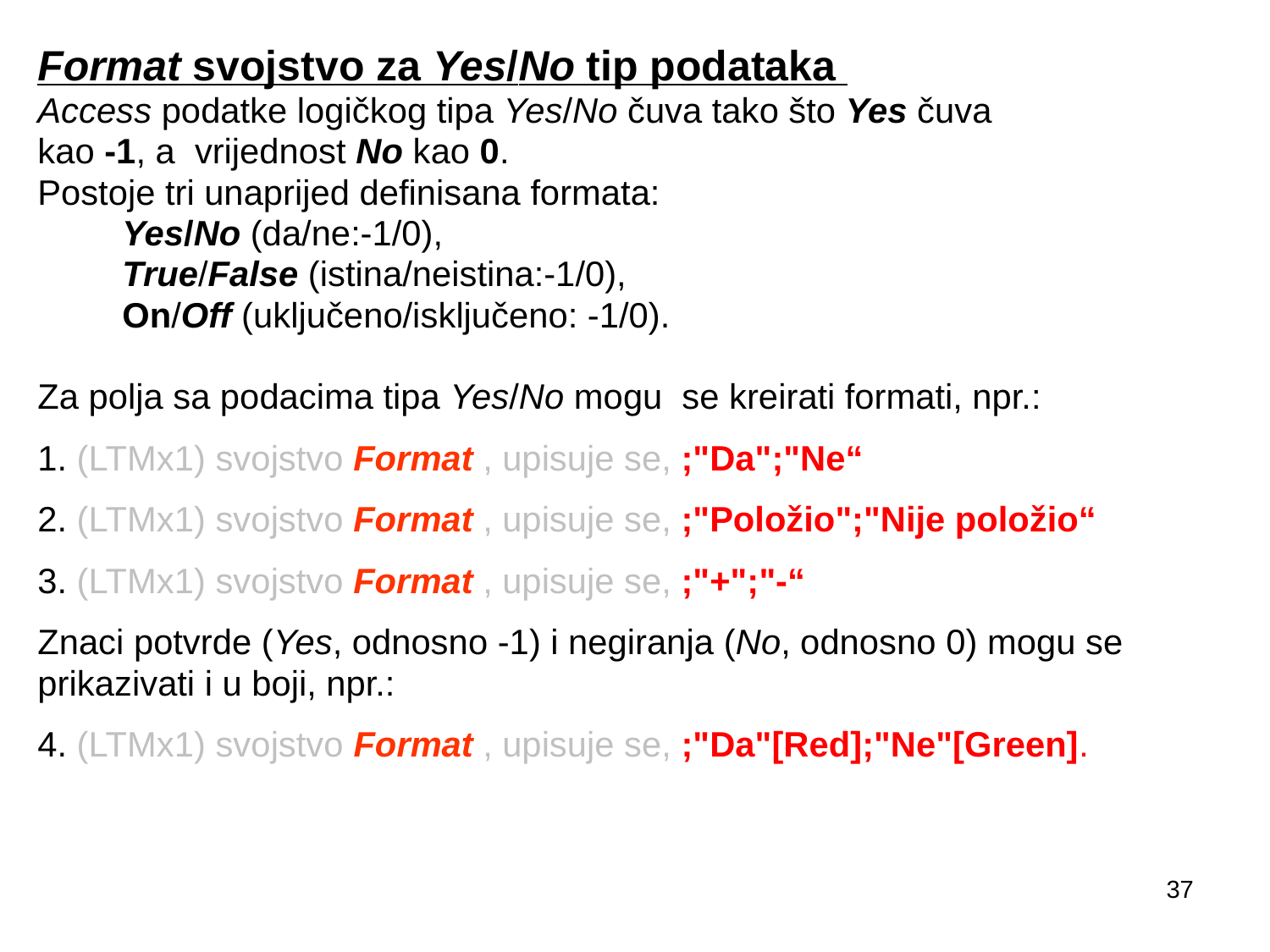

Format svojstvo za Yes/No tip podataka
Access podatke logičkog tipa Yes/No čuva tako što Yes čuva
kao -1, a  vrijednost No kao 0.
Postoje tri unaprijed definisana formata:
	Yes/No (da/ne:-1/0),
	True/False (istina/neistina:-1/0),
	On/Off (uključeno/isključeno: -1/0).

Za polja sa podacima tipa Yes/No mogu  se kreirati formati, npr.:

1. (LTMx1) svojstvo Format , upisuje se, ;"Da";"Ne“

2. (LTMx1) svojstvo Format , upisuje se, ;"Položio";"Nije položio“

3. (LTMx1) svojstvo Format , upisuje se, ;"+";"-“

Znaci potvrde (Yes, odnosno -1) i negiranja (No, odnosno 0) mogu se
prikazivati i u boji, npr.:

4. (LTMx1) svojstvo Format , upisuje se, ;"Da"[Red];"Ne"[Green].
37